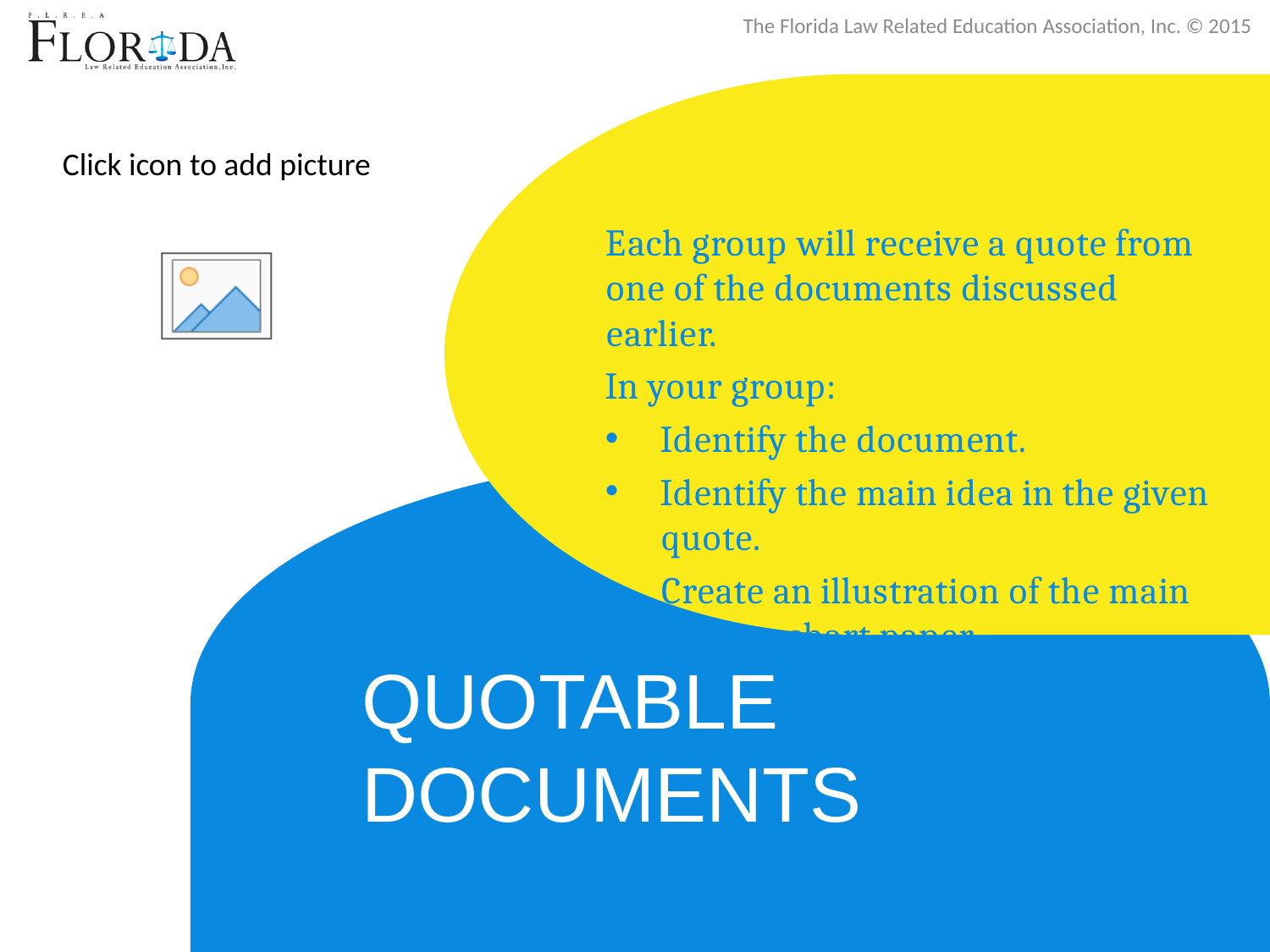

Each group will receive a quote from one of the documents discussed earlier.
In your group:
Identify the document.
Identify the main idea in the given quote.
Create an illustration of the main idea on chart paper.

# Quotable Documents